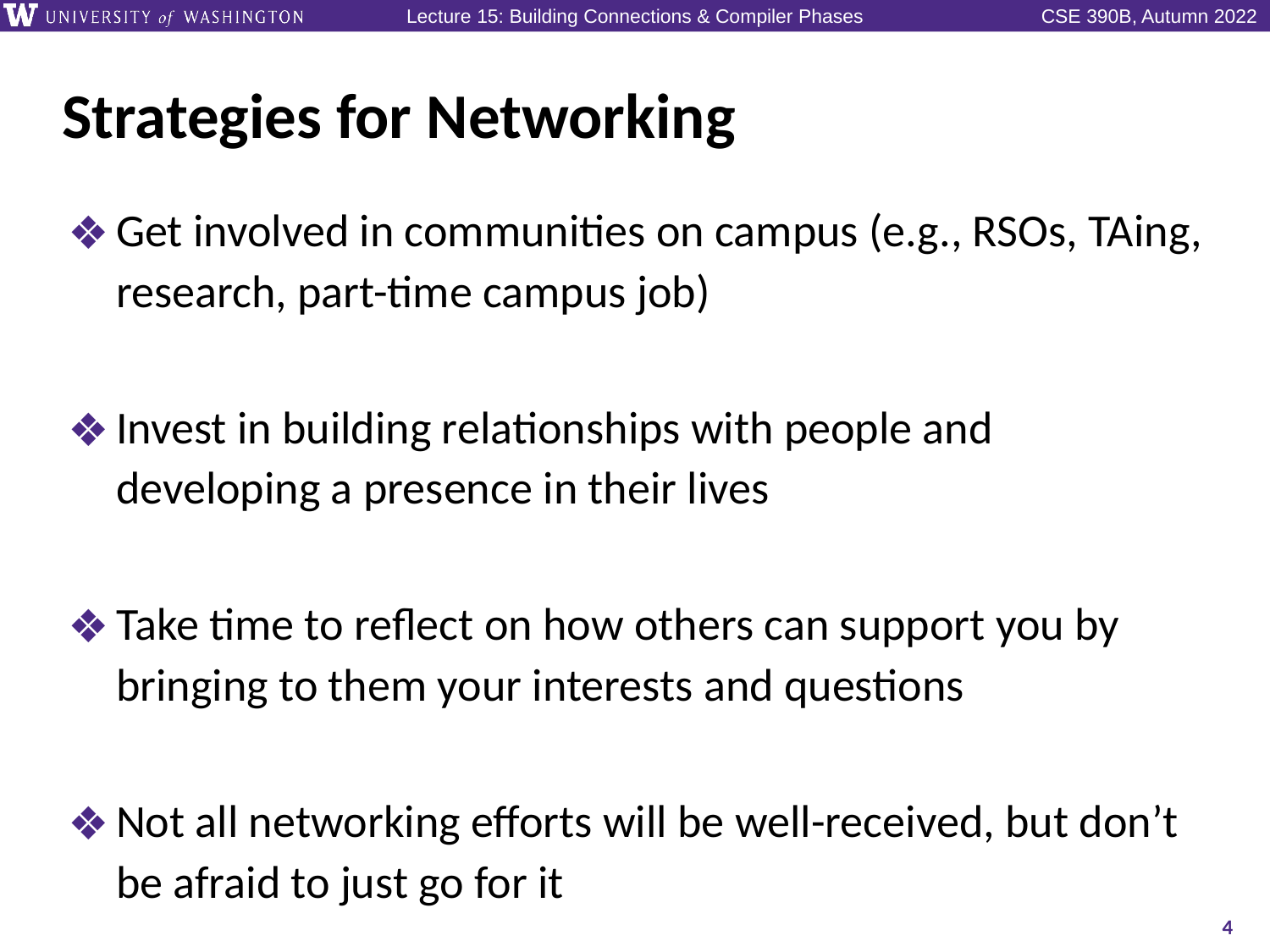

# Strategies for Networking
Get involved in communities on campus (e.g., RSOs, TAing, research, part-time campus job)

Invest in building relationships with people and developing a presence in their lives

Take time to reflect on how others can support you by bringing to them your interests and questions

Not all networking efforts will be well-received, but don’t be afraid to just go for it
4